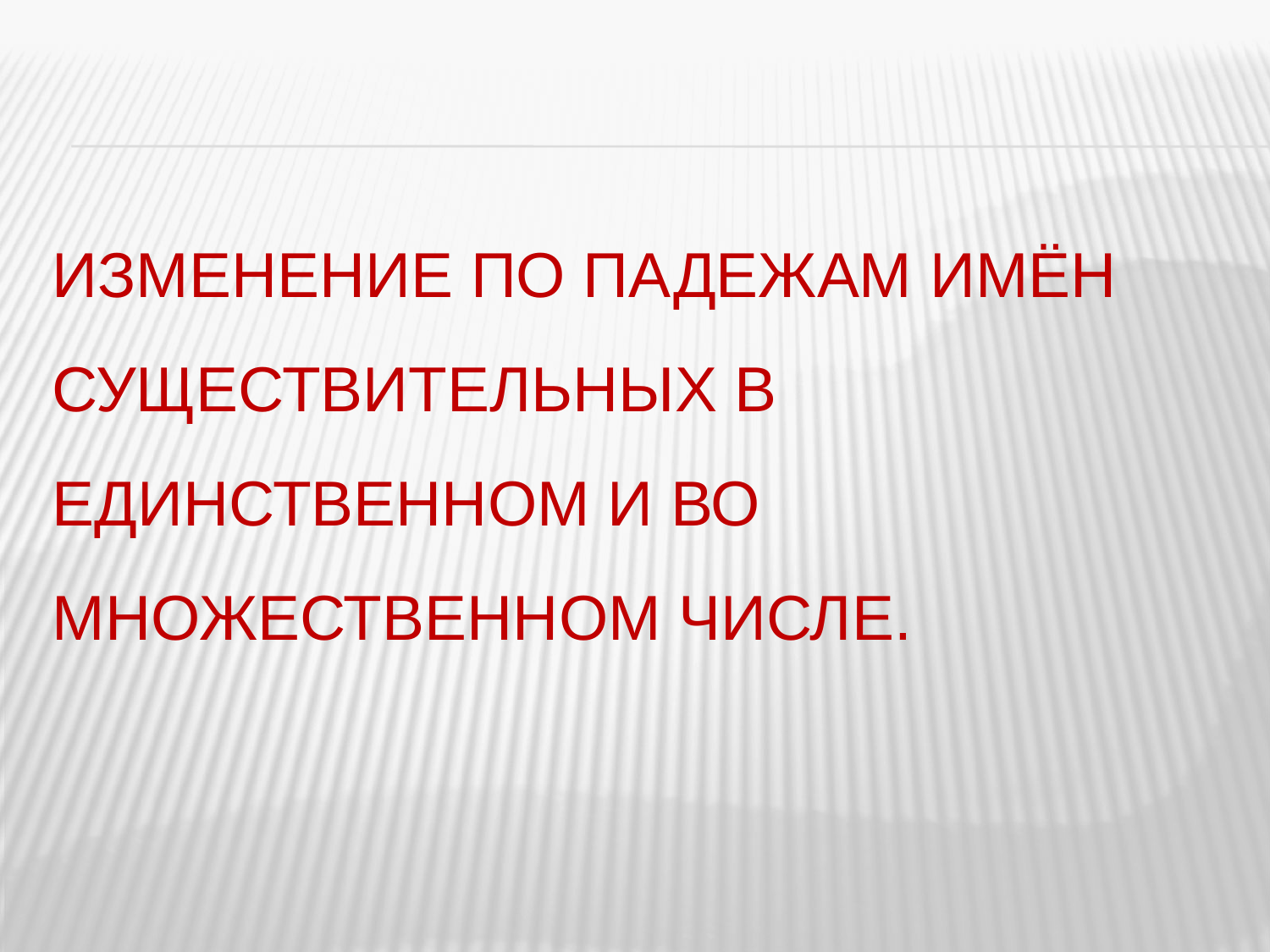

# Изменение по падежам имён существительных в единственном и во множественном числе.